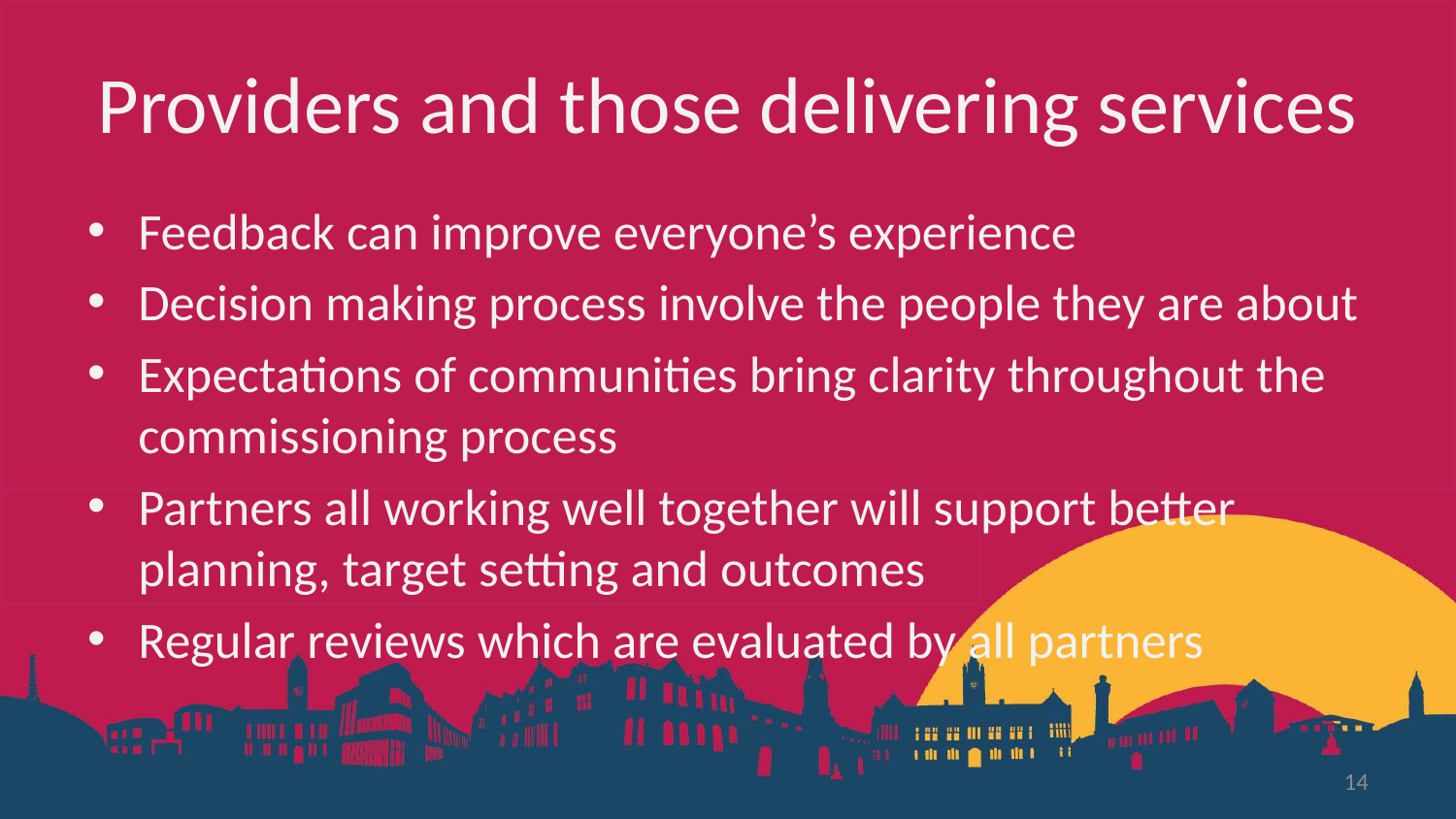

# Providers and those delivering services
Feedback can improve everyone’s experience
Decision making process involve the people they are about
Expectations of communities bring clarity throughout the commissioning process
Partners all working well together will support better planning, target setting and outcomes
Regular reviews which are evaluated by all partners
14